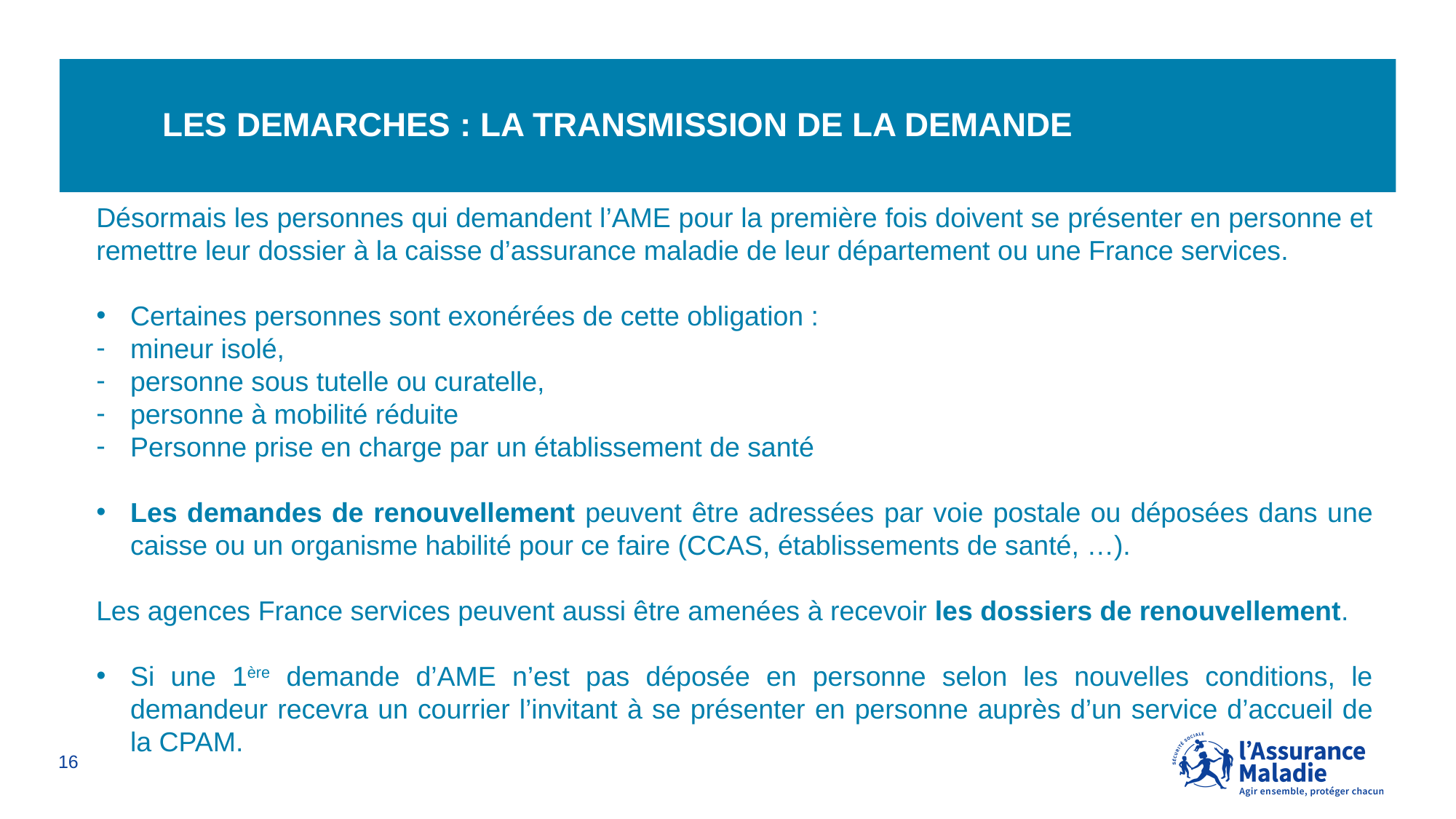

# LES Demarches : la transmission de la demande
Désormais les personnes qui demandent l’AME pour la première fois doivent se présenter en personne et remettre leur dossier à la caisse d’assurance maladie de leur département ou une France services.

Certaines personnes sont exonérées de cette obligation :
mineur isolé,
personne sous tutelle ou curatelle,
personne à mobilité réduite
Personne prise en charge par un établissement de santé

Les demandes de renouvellement peuvent être adressées par voie postale ou déposées dans une caisse ou un organisme habilité pour ce faire (CCAS, établissements de santé, …).

Les agences France services peuvent aussi être amenées à recevoir les dossiers de renouvellement.

Si une 1ère demande d’AME n’est pas déposée en personne selon les nouvelles conditions, le demandeur recevra un courrier l’invitant à se présenter en personne auprès d’un service d’accueil de la CPAM.

16